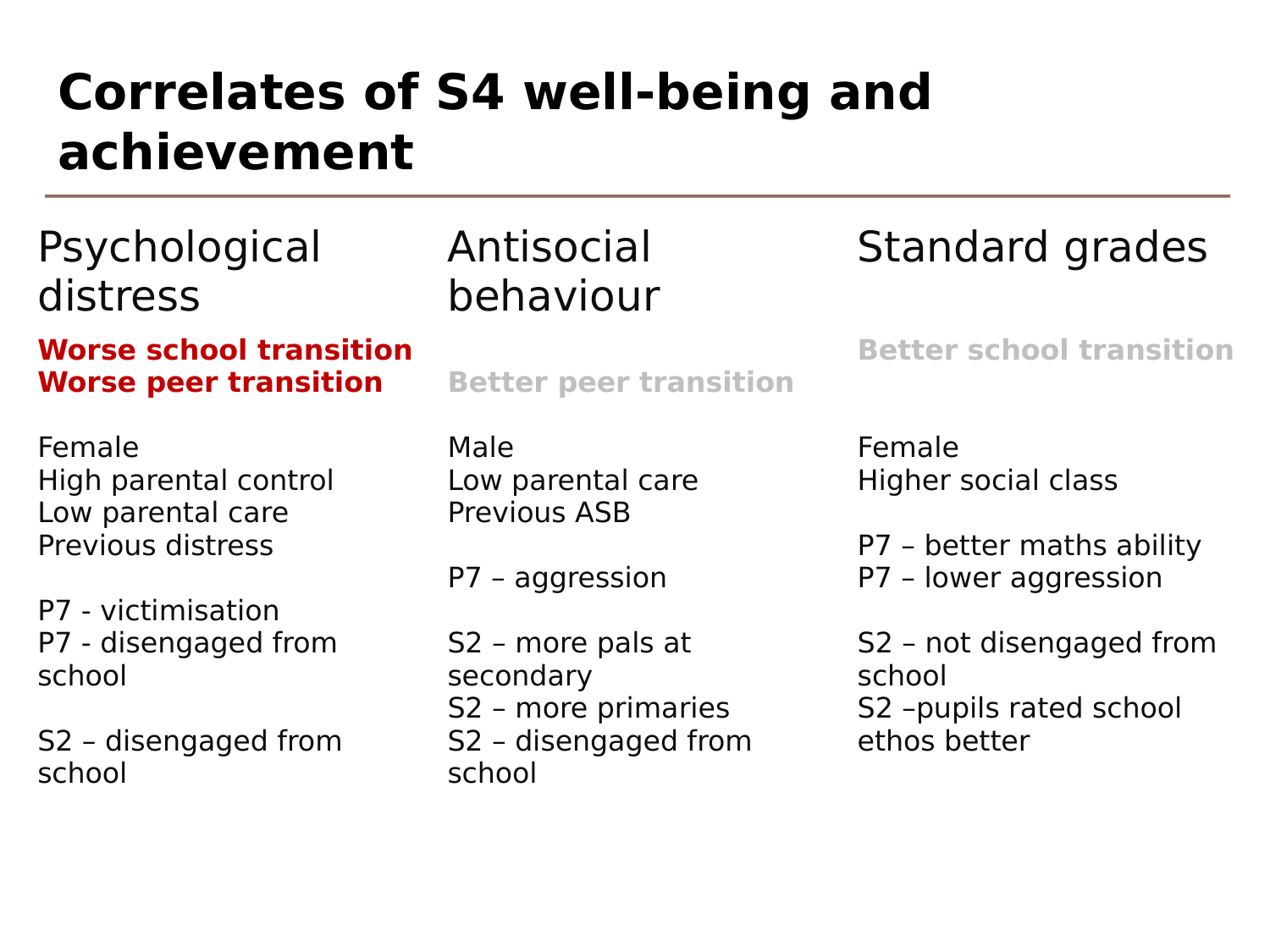

# Correlates of S4 well-being and achievement
| Psychological distress | Antisocial behaviour | Standard grades |
| --- | --- | --- |
| Worse school transition Worse peer transition Female High parental control Low parental care Previous distress P7 - victimisation P7 - disengaged from school S2 – disengaged from school | Better peer transition Male Low parental care Previous ASB P7 – aggression S2 – more pals at secondary S2 – more primaries S2 – disengaged from school | Better school transition Female Higher social class P7 – better maths ability P7 – lower aggression S2 – not disengaged from school S2 –pupils rated school ethos better |
|  |  |  |
|  |  |  |